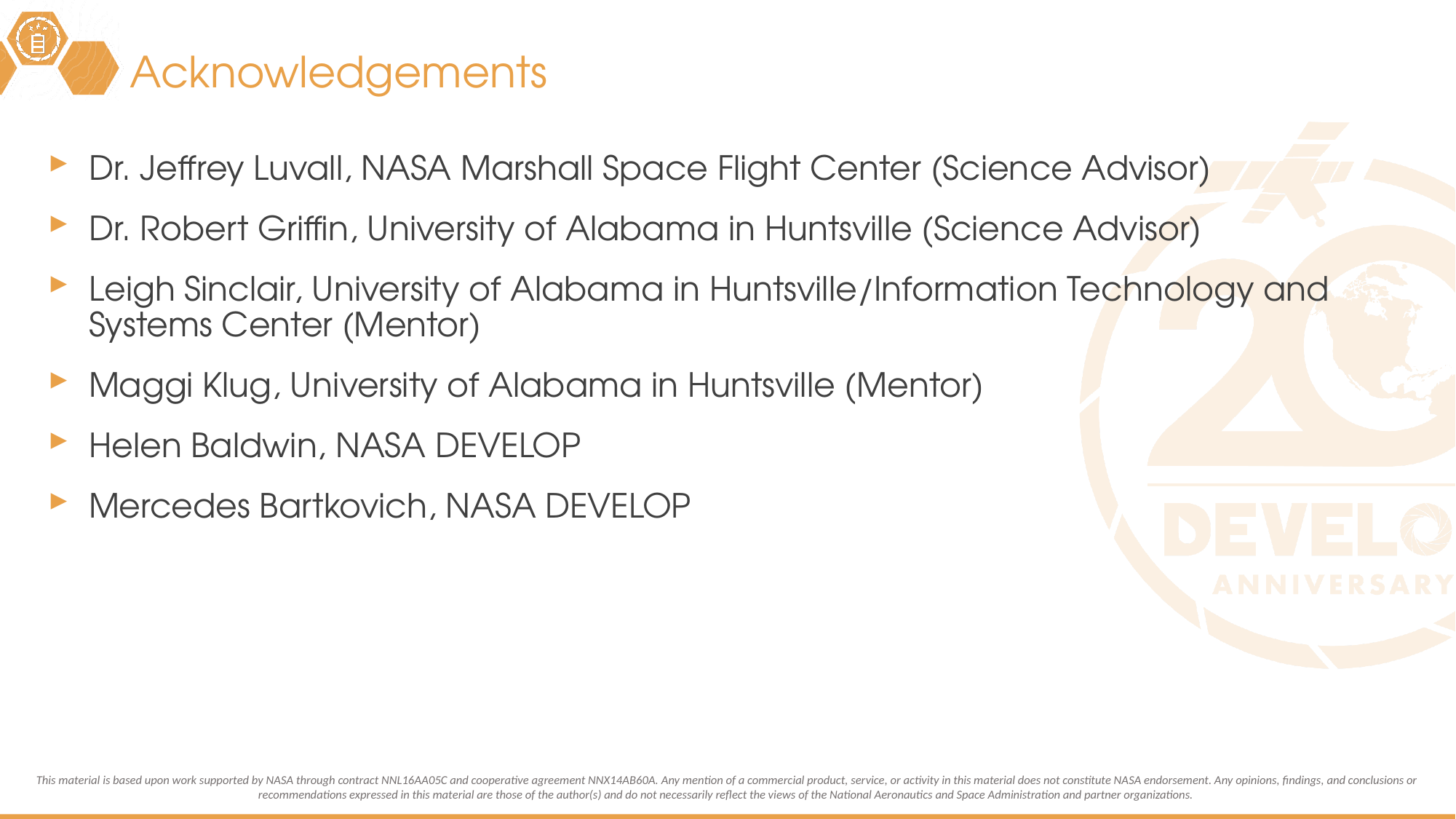

# Acknowledgements
Dr. Jeffrey Luvall, NASA Marshall Space Flight Center (Science Advisor)
Dr. Robert Griffin, University of Alabama in Huntsville (Science Advisor)
Leigh Sinclair, University of Alabama in Huntsville/Information Technology and Systems Center (Mentor)
Maggi Klug, University of Alabama in Huntsville (Mentor)
Helen Baldwin, NASA DEVELOP
Mercedes Bartkovich, NASA DEVELOP